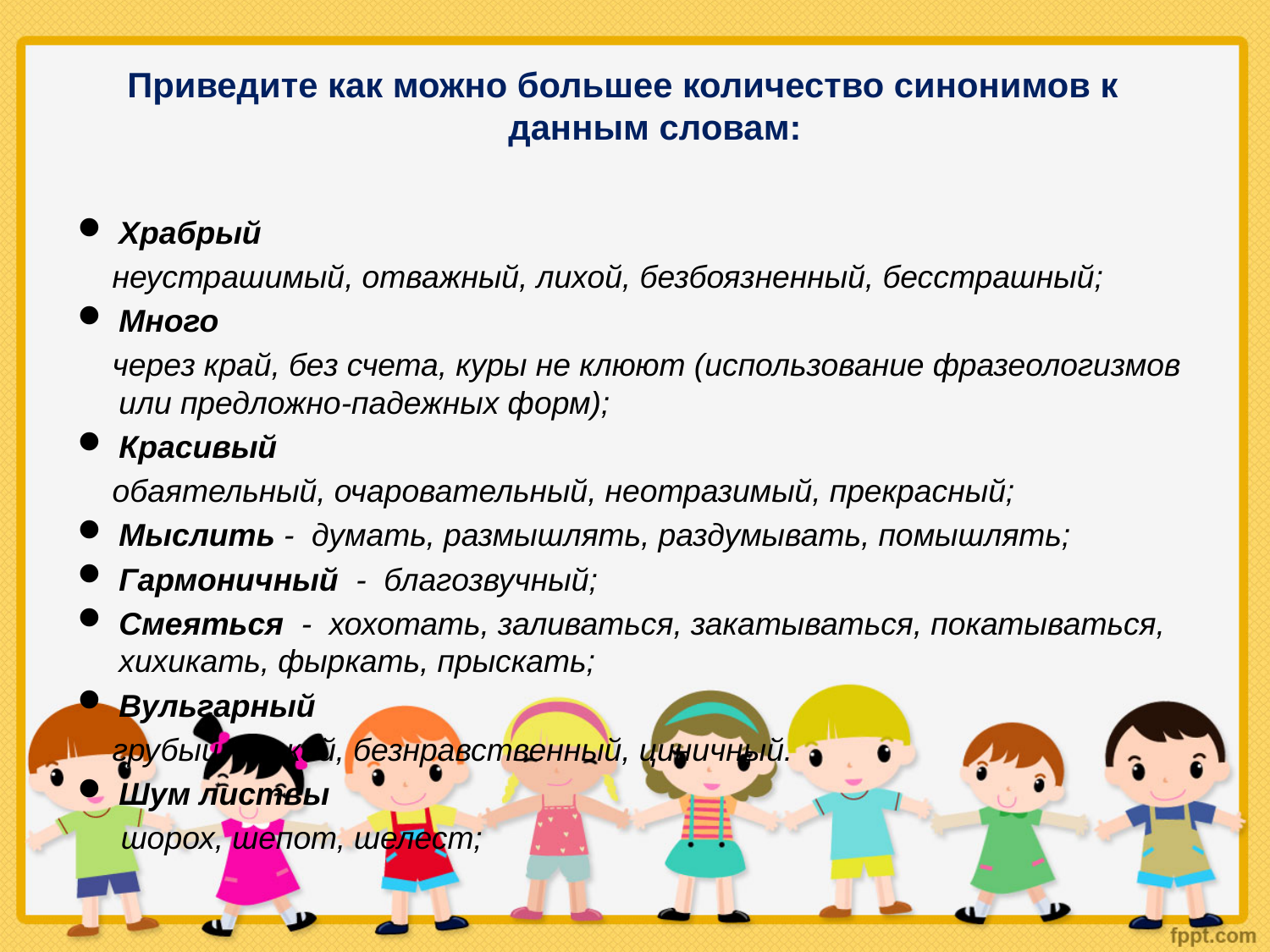

Приведите как можно большее количество синонимов к 			данным словам:
Храбрый
    неустрашимый, отважный, лихой, безбоязненный, бесстрашный;
Много
    через край, без счета, куры не клюют (использование фразеологизмов или предложно-падежных форм);
Красивый
    обаятельный, очаровательный, неотразимый, прекрасный;
Мыслить -  думать, размышлять, раздумывать, помышлять;
Гармоничный  -  благозвучный;
Смеяться  -  хохотать, заливаться, закатываться, покатываться, хихикать, фыркать, прыскать;
Вульгарный
    грубый, низкий, безнравственный, циничный.
Шум листвы
     шорох, шепот, шелест;